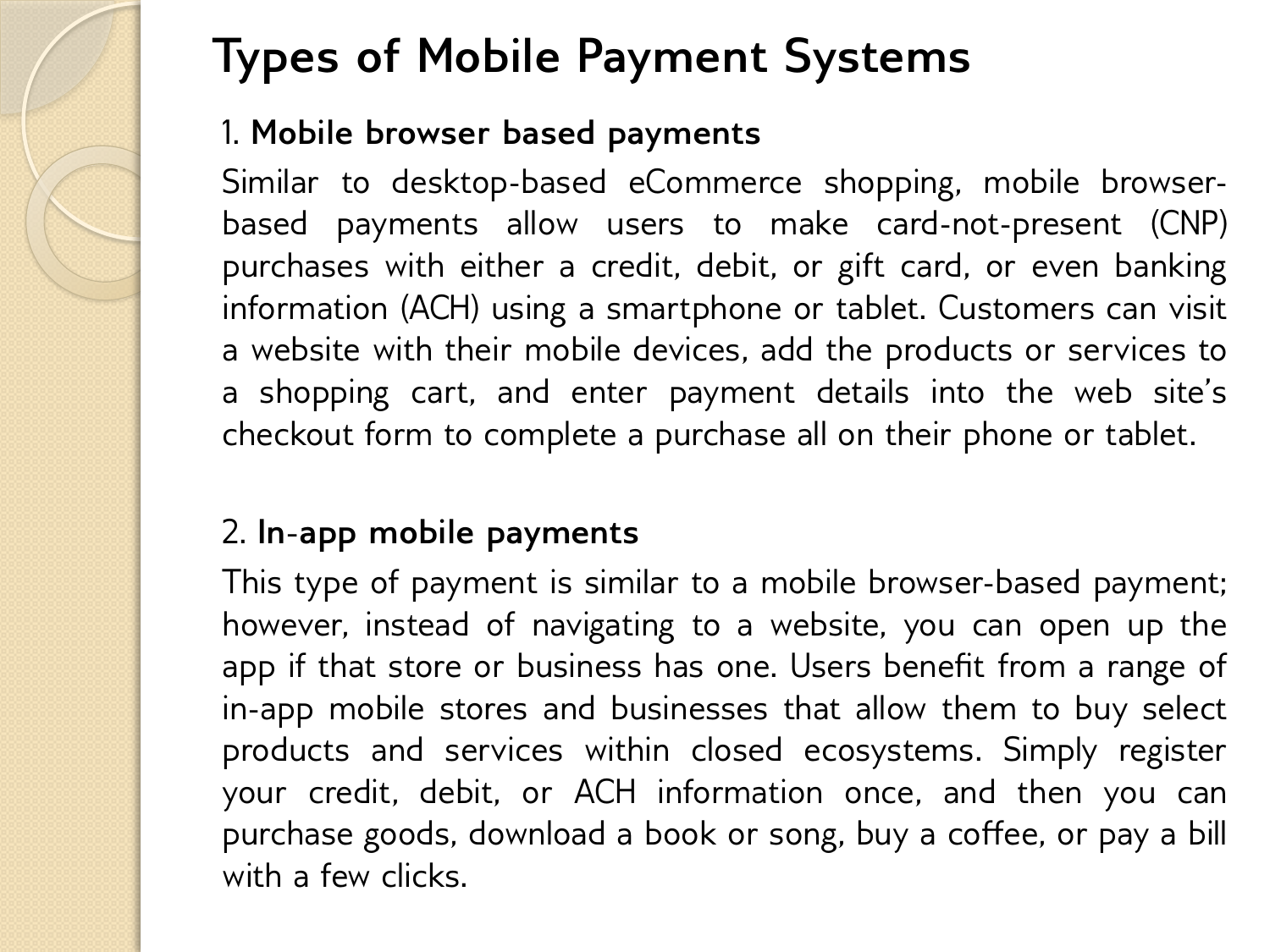

# Types of Mobile Payment Systems
1. Mobile browser based payments
Similar to desktop-based eCommerce shopping, mobile browser-based payments allow users to make card-not-present (CNP) purchases with either a credit, debit, or gift card, or even banking information (ACH) using a smartphone or tablet. Customers can visit a website with their mobile devices, add the products or services to a shopping cart, and enter payment details into the web site’s checkout form to complete a purchase all on their phone or tablet.

2. In-app mobile payments
This type of payment is similar to a mobile browser-based payment; however, instead of navigating to a website, you can open up the app if that store or business has one. Users benefit from a range of in-app mobile stores and businesses that allow them to buy select products and services within closed ecosystems. Simply register your credit, debit, or ACH information once, and then you can purchase goods, download a book or song, buy a coffee, or pay a bill with a few clicks.